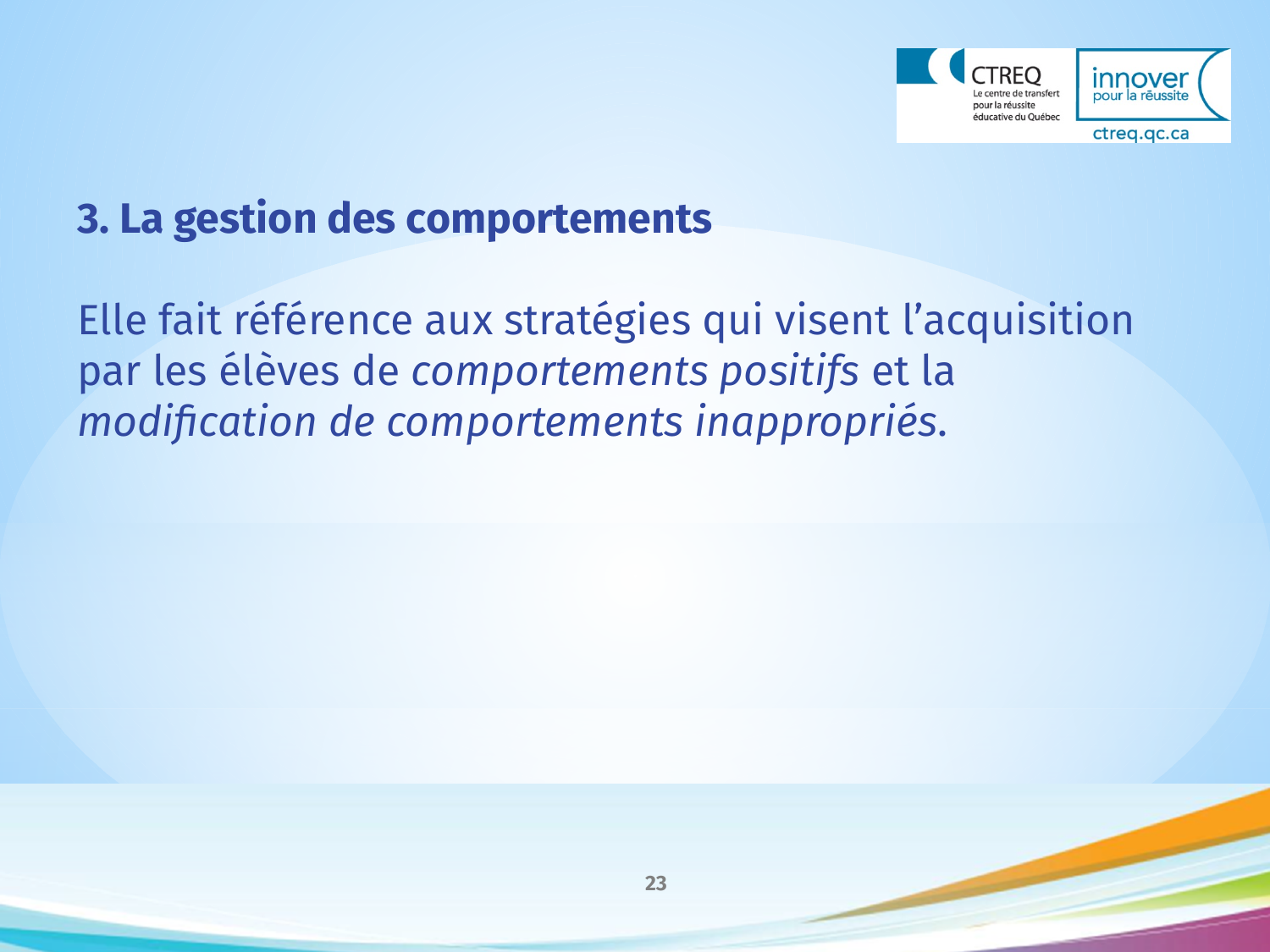

3. La gestion des comportements

Elle fait référence aux stratégies qui visent l’acquisition par les élèves de comportements positifs et la modification de comportements inappropriés.

23